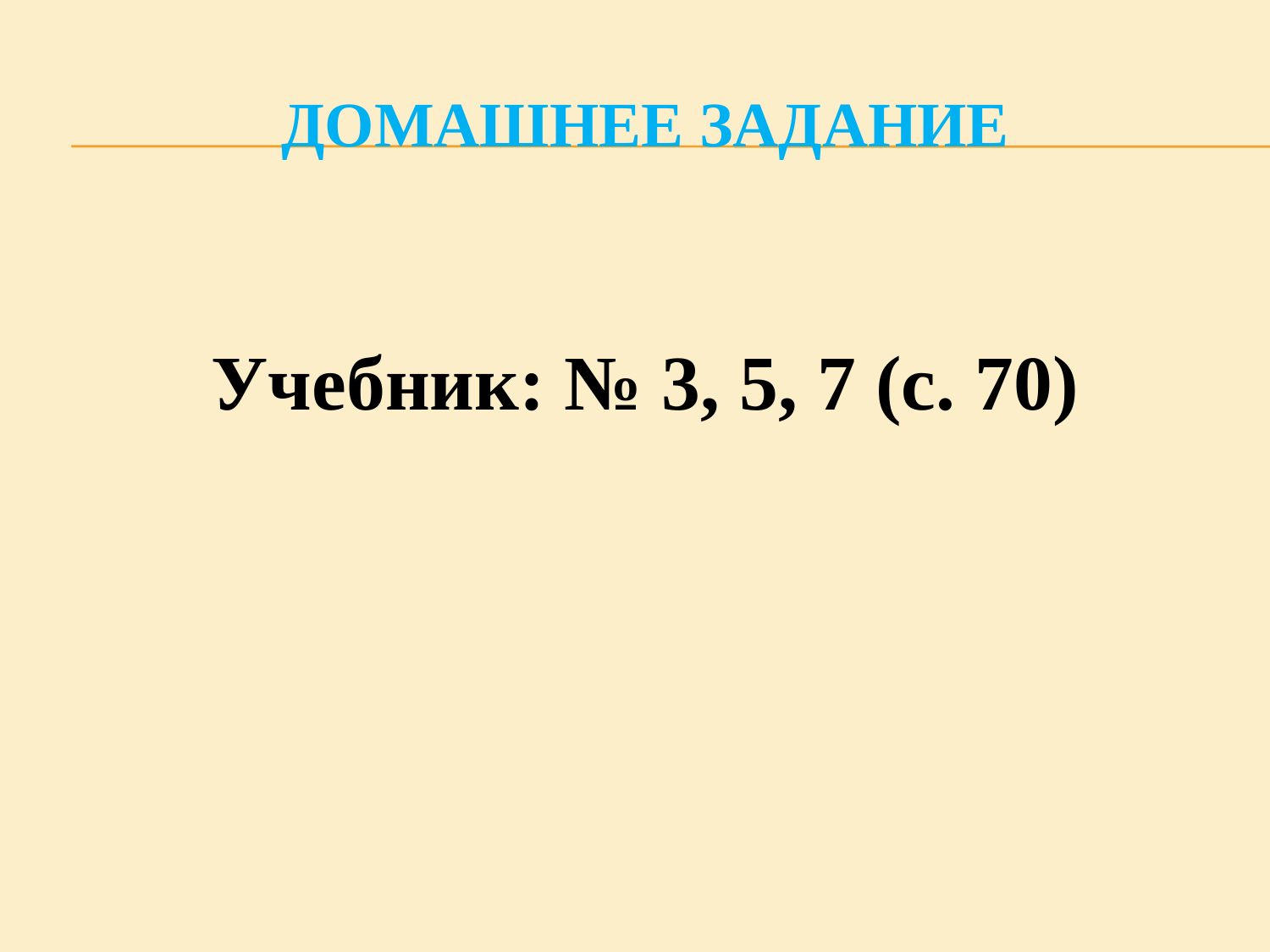

# Домашнее задание
Учебник: № 3, 5, 7 (с. 70)